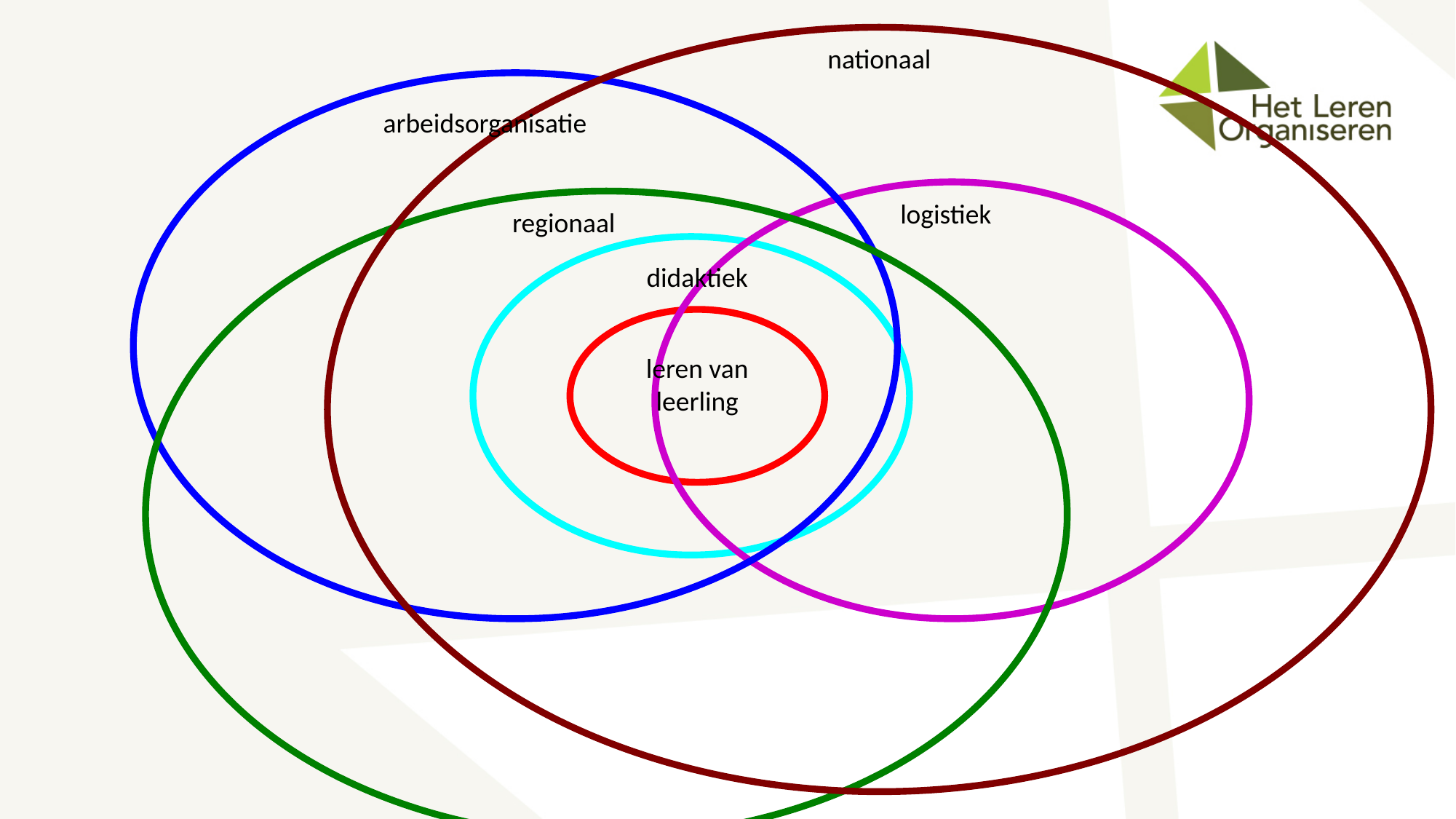

nationaal

arbeidsorganisatie

logistiek
regionaal

didaktiek

leren van leerling